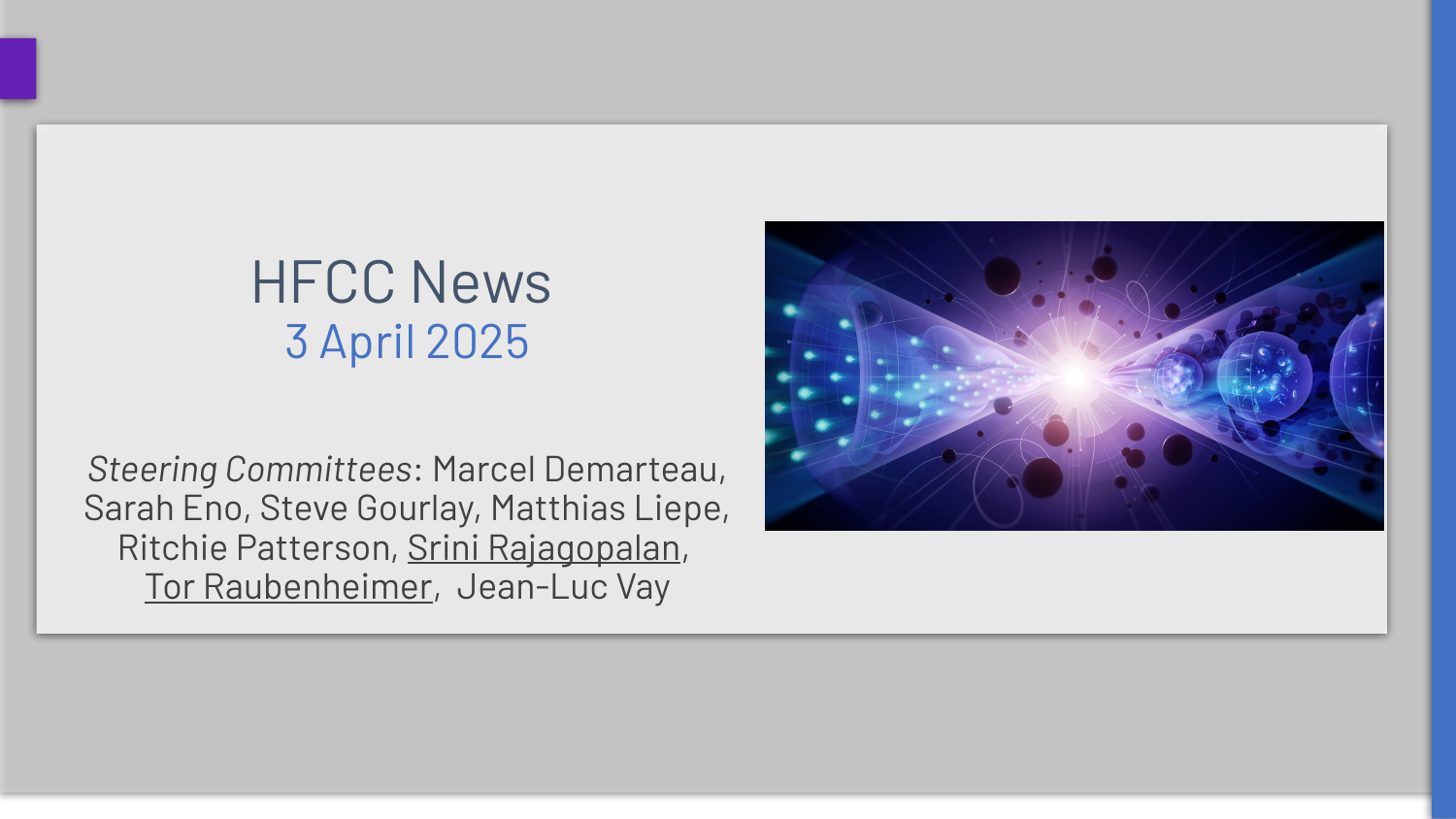

# HFCC News 3 April 2025
Steering Committees: Marcel Demarteau, Sarah Eno, Steve Gourlay, Matthias Liepe, Ritchie Patterson, Srini Rajagopalan,
Tor Raubenheimer,  Jean-Luc Vay